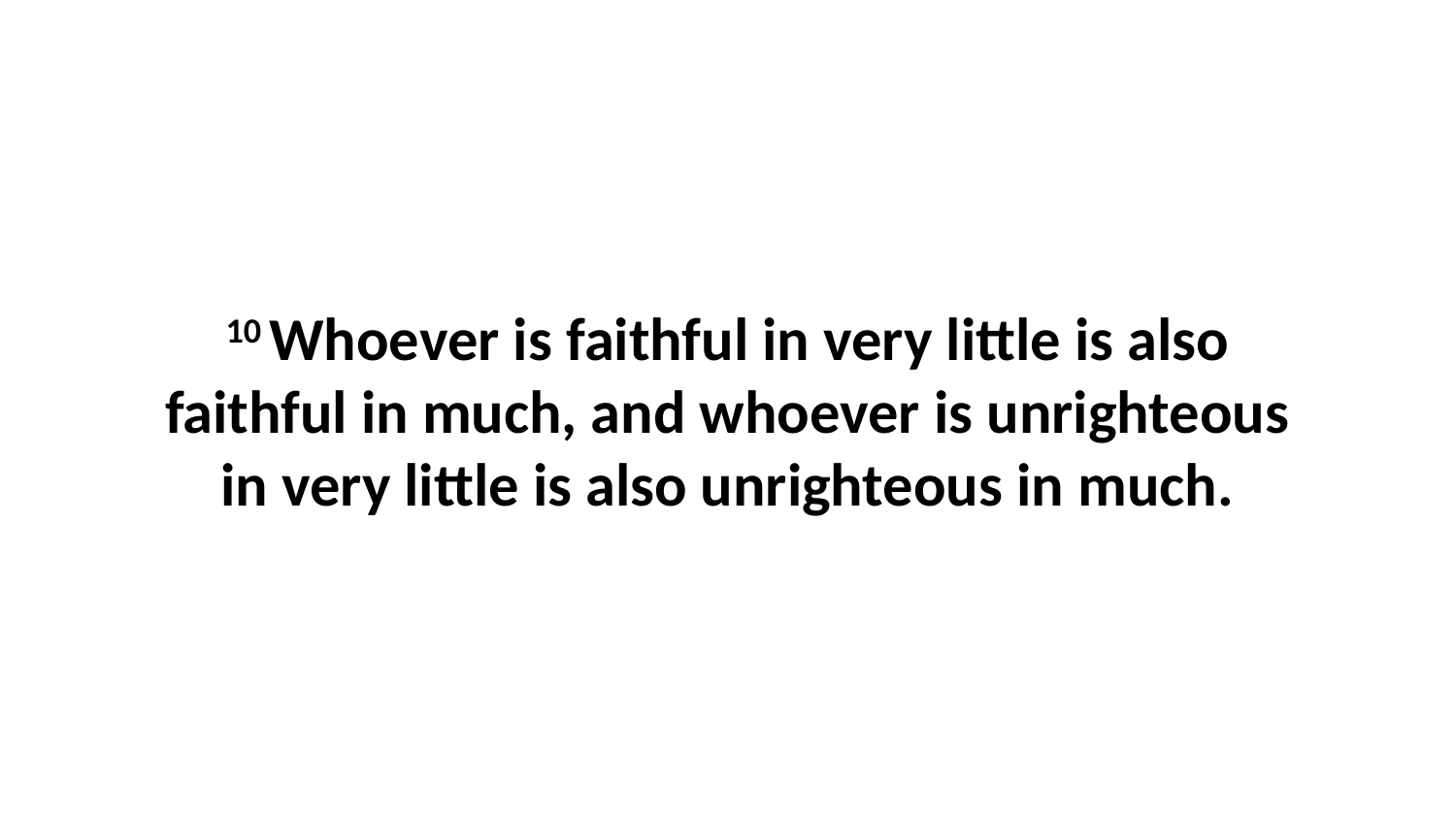

10 Whoever is faithful in very little is also faithful in much, and whoever is unrighteous in very little is also unrighteous in much.